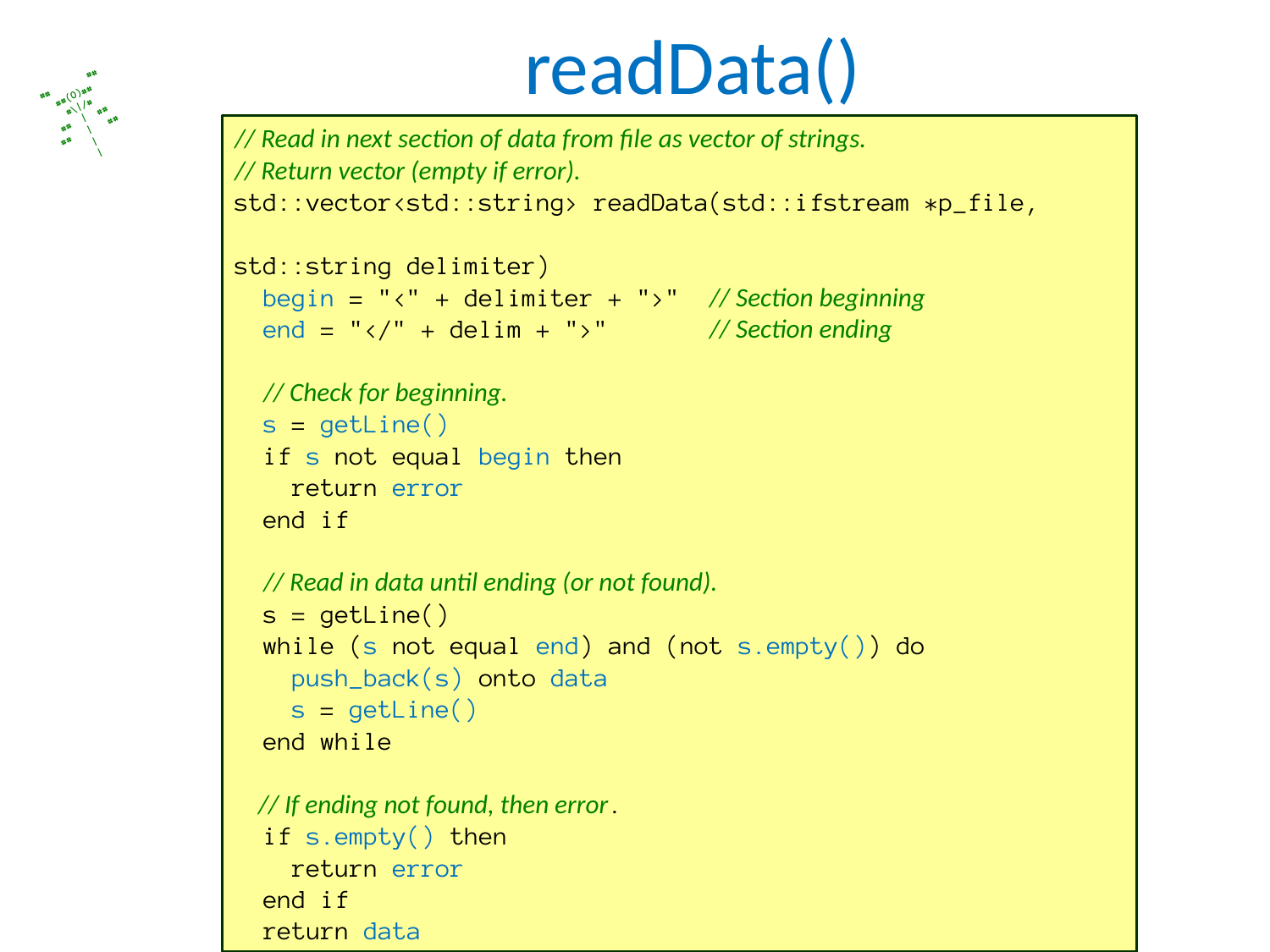

# readData()
// Read in next section of data from file as vector of strings.
// Return vector (empty if error).
std::vector<std::string> readData(std::ifstream *p_file,                                     				std::string delimiter)
  begin = "<" + delimiter + ">"  // Section beginning
  end = "</" + delim + ">"       // Section ending

  // Check for beginning.
  s = getLine()
  if s not equal begin then
    return error
  end if

  // Read in data until ending (or not found).
  s = getLine()
  while (s not equal end) and (not s.empty()) do
    push_back(s) onto data
    s = getLine()
  end while

    // If ending not found, then error.
  if s.empty() then
    return error
  end if
  return data